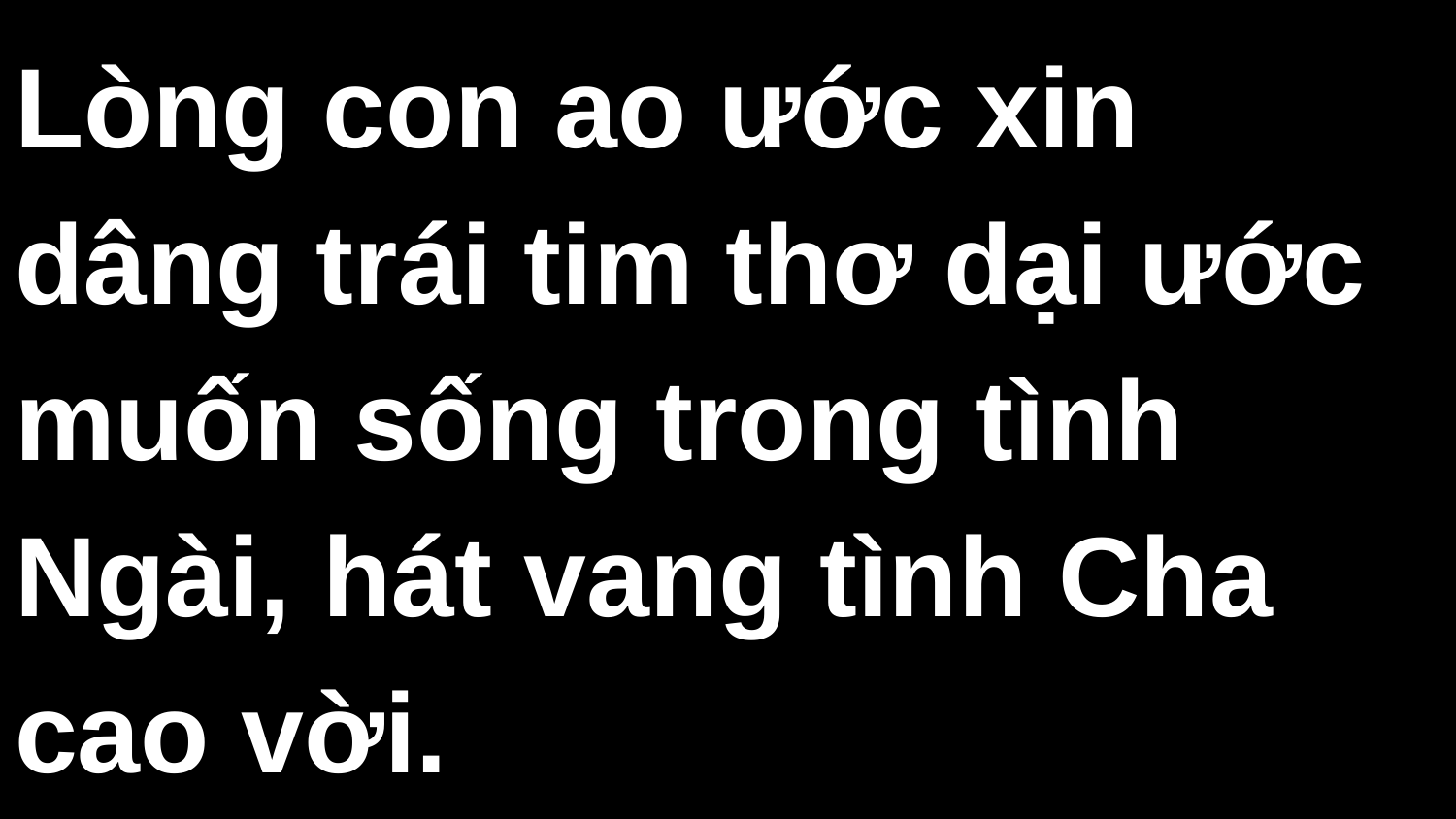

Lòng con ao ước xin dâng trái tim thơ dại ước muốn sống trong tình Ngài, hát vang tình Cha cao vời.